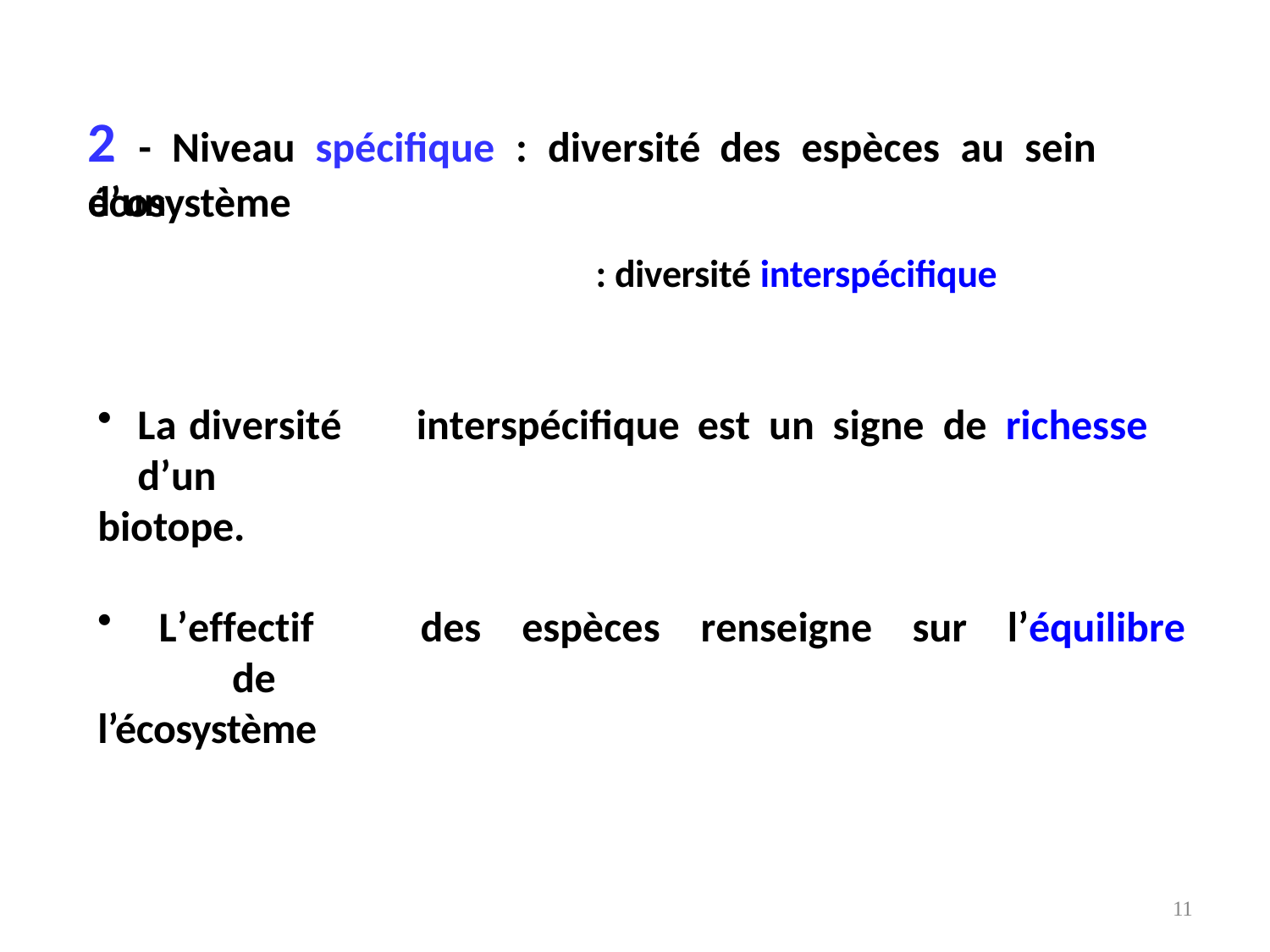

# 2	-	Niveau	spécifique	:	diversité	des	espèces	au	sein	d’un
écosystème
: diversité interspécifique

La	diversité	interspécifique	est	un	signe	de	richesse	d’un
biotope.

L’effectif	des	espèces	renseigne	sur	l’équilibre	de
l’écosystème
11